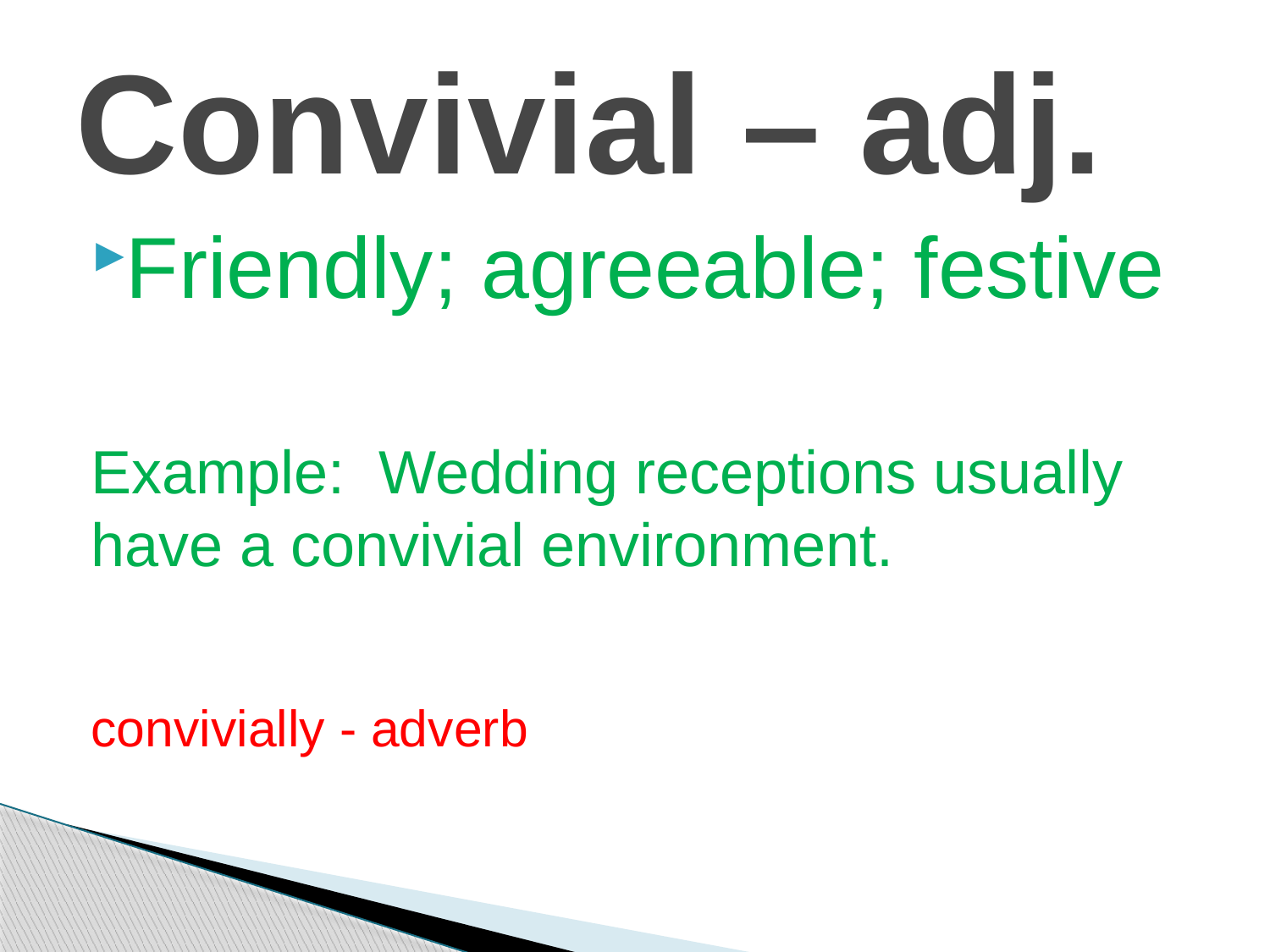

# Convivial – adj.
Friendly; agreeable; festive

Example:  Wedding receptions usually have a convivial environment.

convivially - adverb